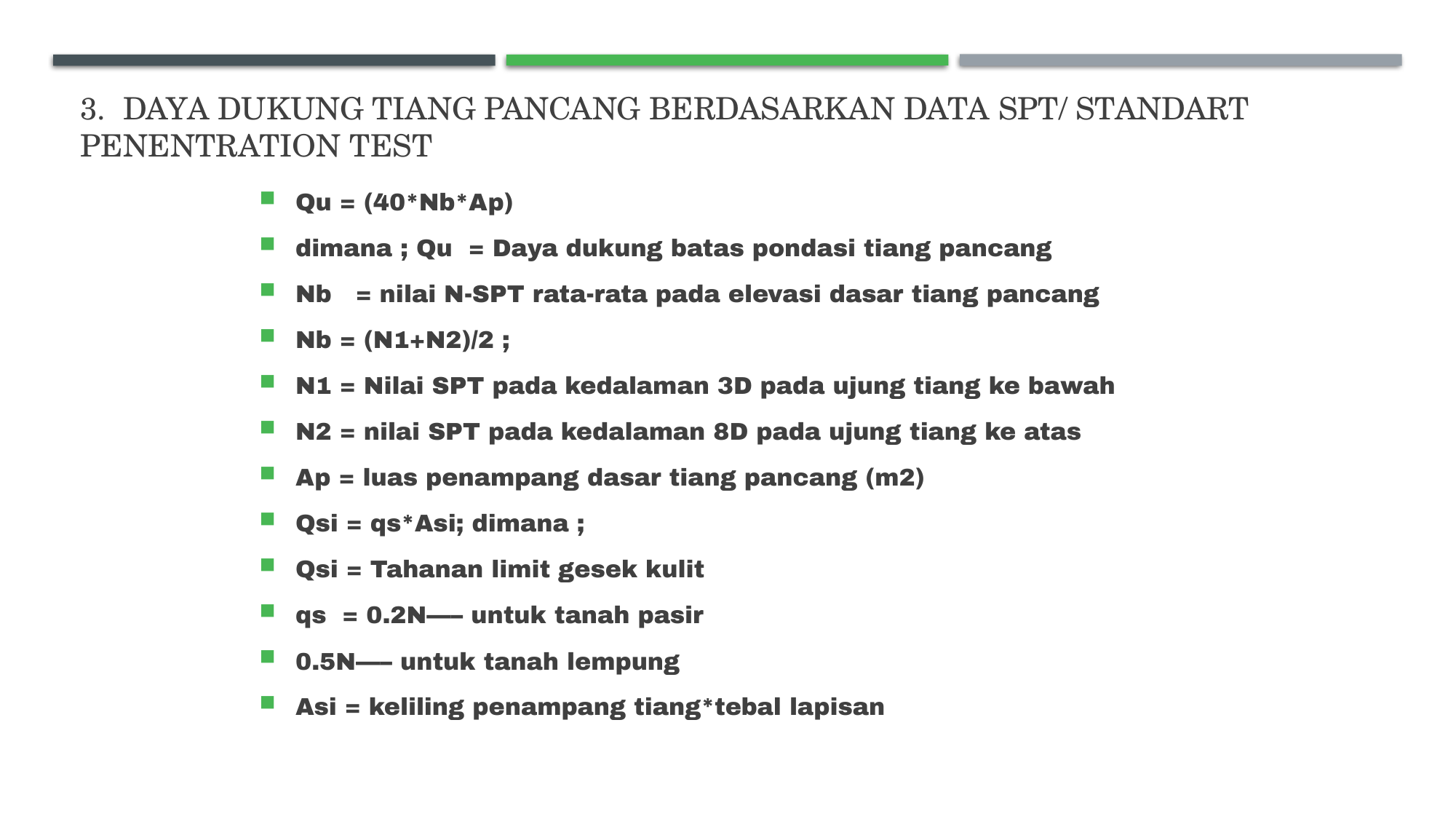

# 3.  Daya dukung tiang pancang berdasarkan Data SPT/ Standart Penentration Test
Qu = (40*Nb*Ap)
dimana ; Qu  = Daya dukung batas pondasi tiang pancang
Nb   = nilai N-SPT rata-rata pada elevasi dasar tiang pancang
Nb = (N1+N2)/2 ;
N1 = Nilai SPT pada kedalaman 3D pada ujung tiang ke bawah
N2 = nilai SPT pada kedalaman 8D pada ujung tiang ke atas
Ap = luas penampang dasar tiang pancang (m2)
Qsi = qs*Asi; dimana ;
Qsi = Tahanan limit gesek kulit
qs  = 0.2N—– untuk tanah pasir
0.5N—– untuk tanah lempung
Asi = keliling penampang tiang*tebal lapisan